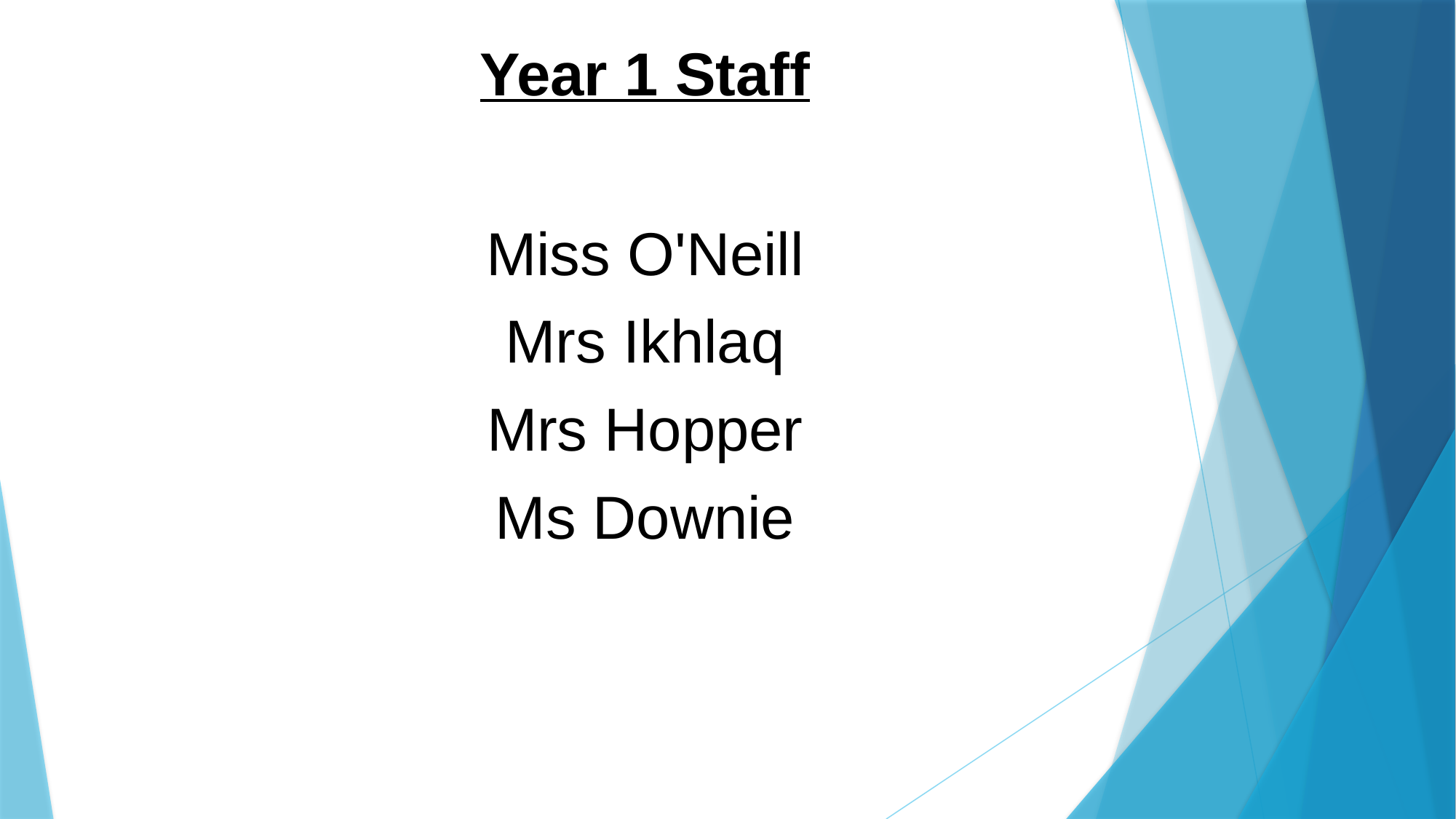

# Year 1 Staff
Miss O'Neill
Mrs Ikhlaq
Mrs Hopper
Ms Downie